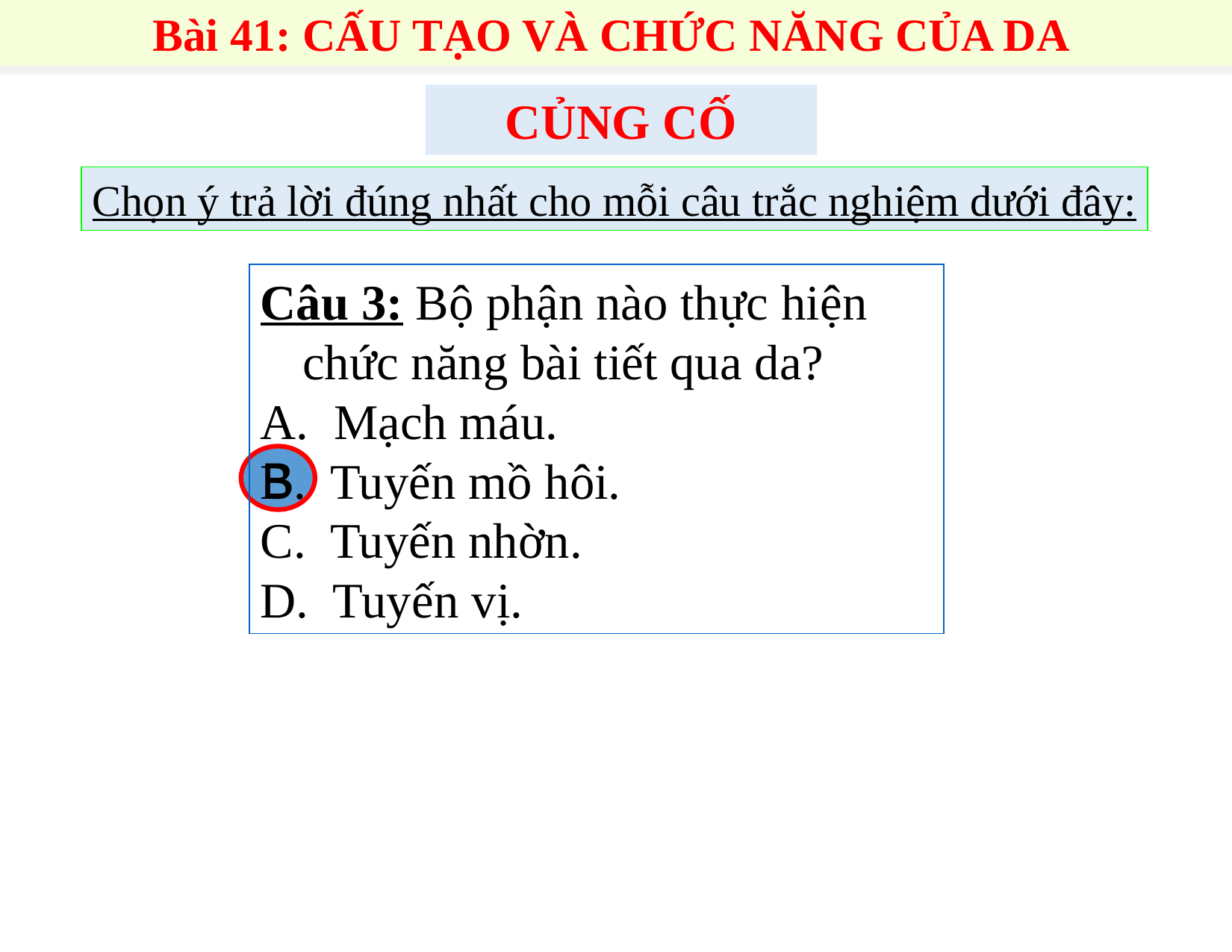

Bài 41: CẤU TẠO VÀ CHỨC NĂNG CỦA DA

CỦNG CỐ

Chọn ý trả lời đúng nhất cho mỗi câu trắc nghiệm dưới đây:
Câu 3: Bộ phận nào thực hiện chức năng bài tiết qua da?
A.  Mạch máu.
B.  Tuyến mồ hôi.
C.  Tuyến nhờn.
D.  Tuyến vị.
B